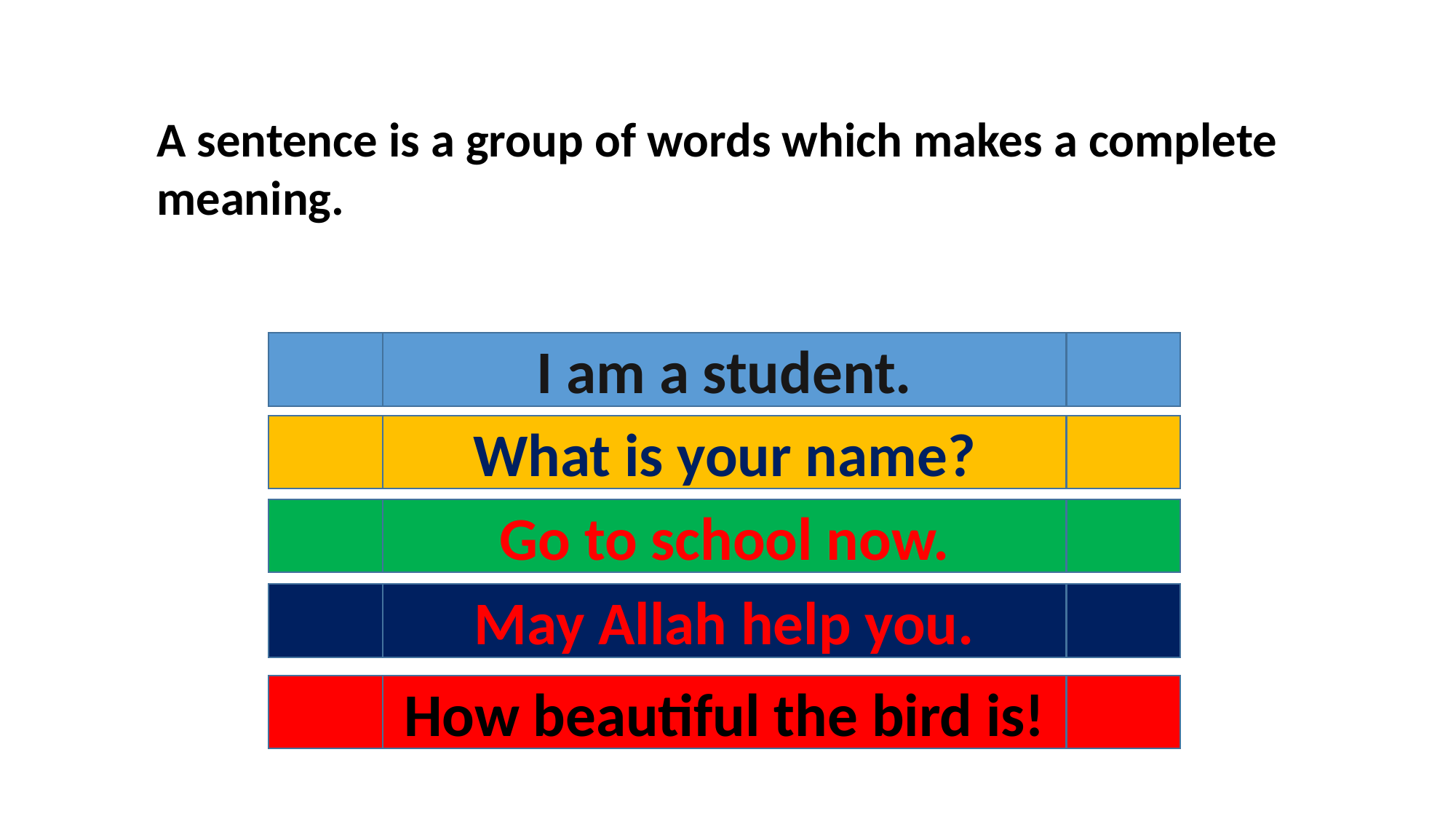

A sentence is a group of words which makes a complete meaning.
I am a student.
What is your name?
Go to school now.
May Allah help you.
How beautiful the bird is!